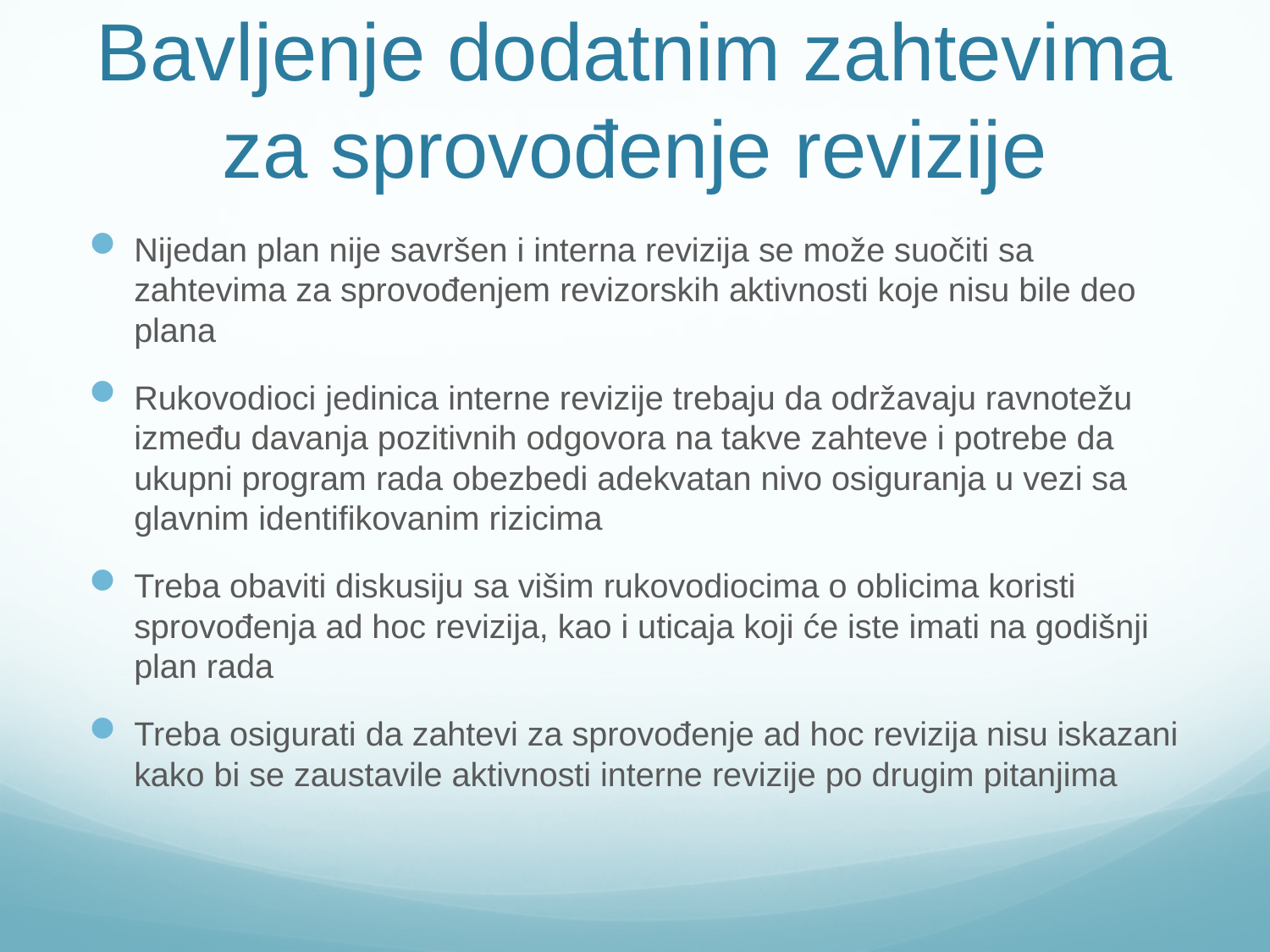

# Bavljenje dodatnim zahtevima za sprovođenje revizije
Nijedan plan nije savršen i interna revizija se može suočiti sa zahtevima za sprovođenjem revizorskih aktivnosti koje nisu bile deo plana
Rukovodioci jedinica interne revizije trebaju da održavaju ravnotežu između davanja pozitivnih odgovora na takve zahteve i potrebe da ukupni program rada obezbedi adekvatan nivo osiguranja u vezi sa glavnim identifikovanim rizicima
Treba obaviti diskusiju sa višim rukovodiocima o oblicima koristi sprovođenja ad hoc revizija, kao i uticaja koji će iste imati na godišnji plan rada
Treba osigurati da zahtevi za sprovođenje ad hoc revizija nisu iskazani kako bi se zaustavile aktivnosti interne revizije po drugim pitanjima